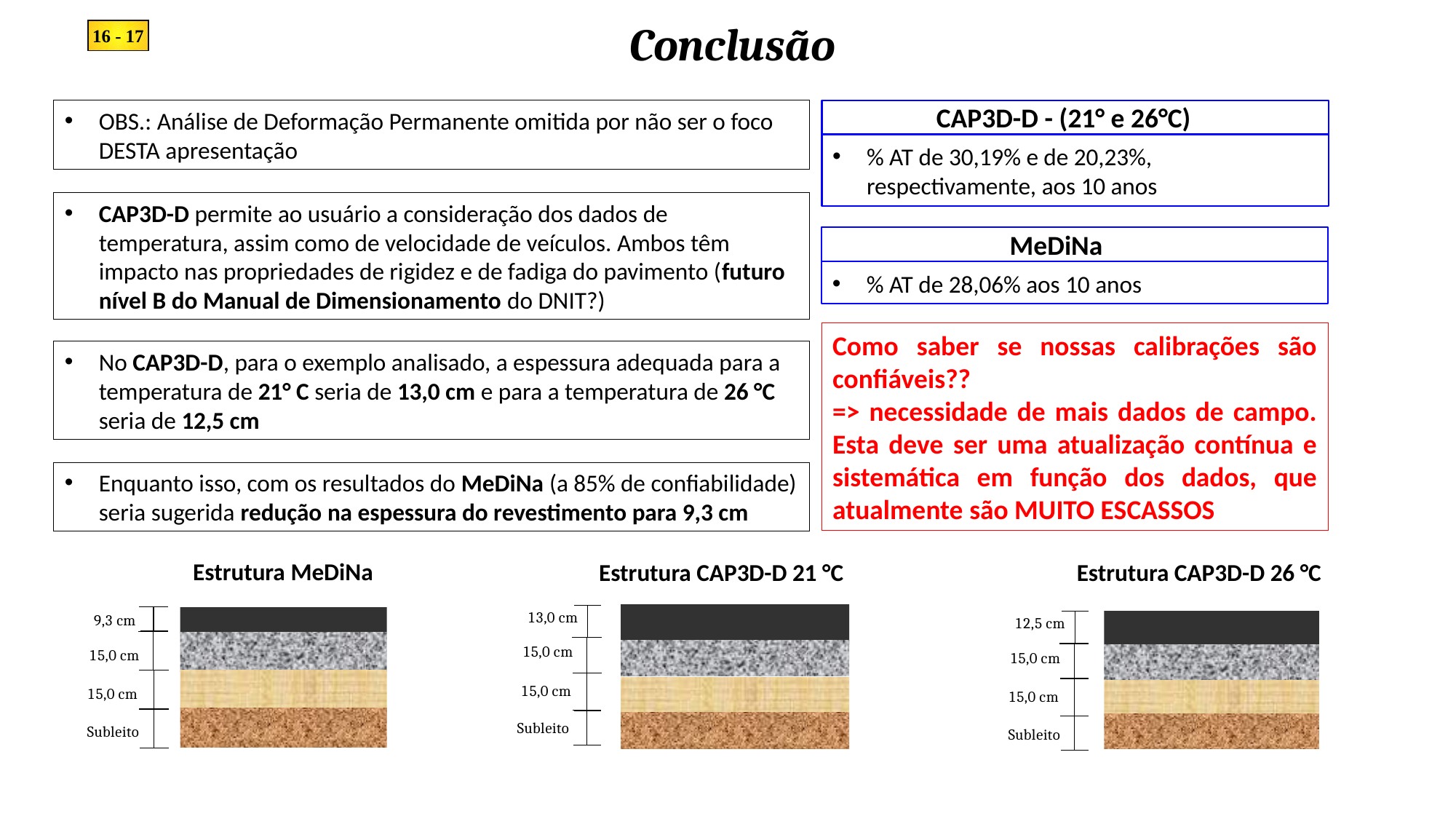

Conclusão
16 - 17
CAP3D-D - (21° e 26°C)

OBS.: Análise de Deformação Permanente omitida por não ser o foco DESTA apresentação
% AT de 30,19% e de 20,23%, respectivamente, aos 10 anos
CAP3D-D permite ao usuário a consideração dos dados de temperatura, assim como de velocidade de veículos. Ambos têm impacto nas propriedades de rigidez e de fadiga do pavimento (futuro nível B do Manual de Dimensionamento do DNIT?)
MeDiNa

% AT de 28,06% aos 10 anos
Como saber se nossas calibrações são confiáveis??
=> necessidade de mais dados de campo. Esta deve ser uma atualização contínua e sistemática em função dos dados, que atualmente são MUITO ESCASSOS
No CAP3D-D, para o exemplo analisado, a espessura adequada para a temperatura de 21° C seria de 13,0 cm e para a temperatura de 26 °C seria de 12,5 cm
Enquanto isso, com os resultados do MeDiNa (a 85% de confiabilidade) seria sugerida redução na espessura do revestimento para 9,3 cm
Estrutura MeDiNa
Estrutura CAP3D-D 26 °C
Estrutura CAP3D-D 21 °C
13,0 cm

15,0 cm
15,0 cm
Subleito
9,3 cm

15,0 cm
15,0 cm
Subleito
12,5 cm

15,0 cm
15,0 cm
Subleito